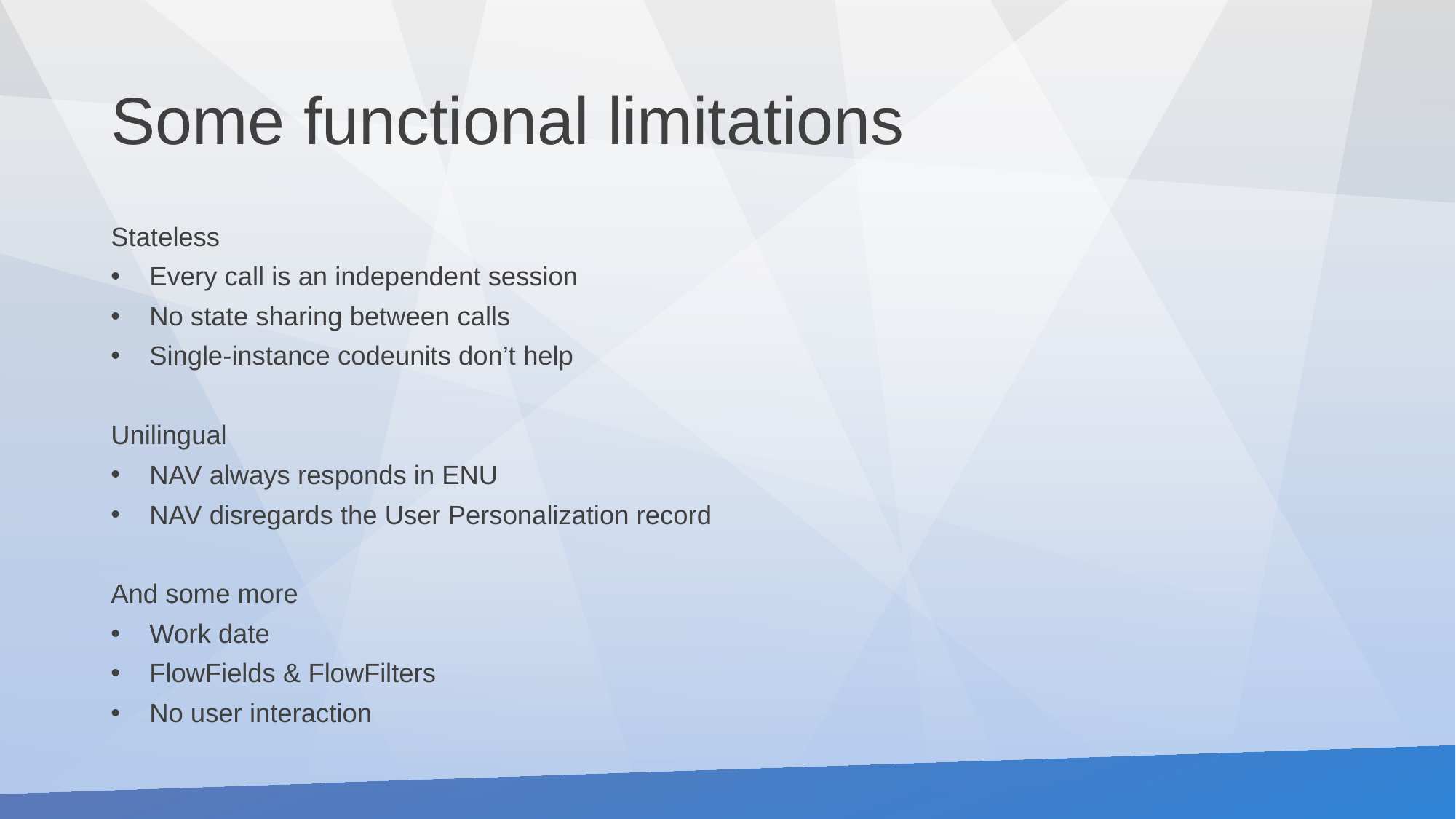

# Some functional limitations
Stateless
Every call is an independent session
No state sharing between calls
Single-instance codeunits don’t help

Unilingual
NAV always responds in ENU
NAV disregards the User Personalization record

And some more
Work date
FlowFields & FlowFilters
No user interaction